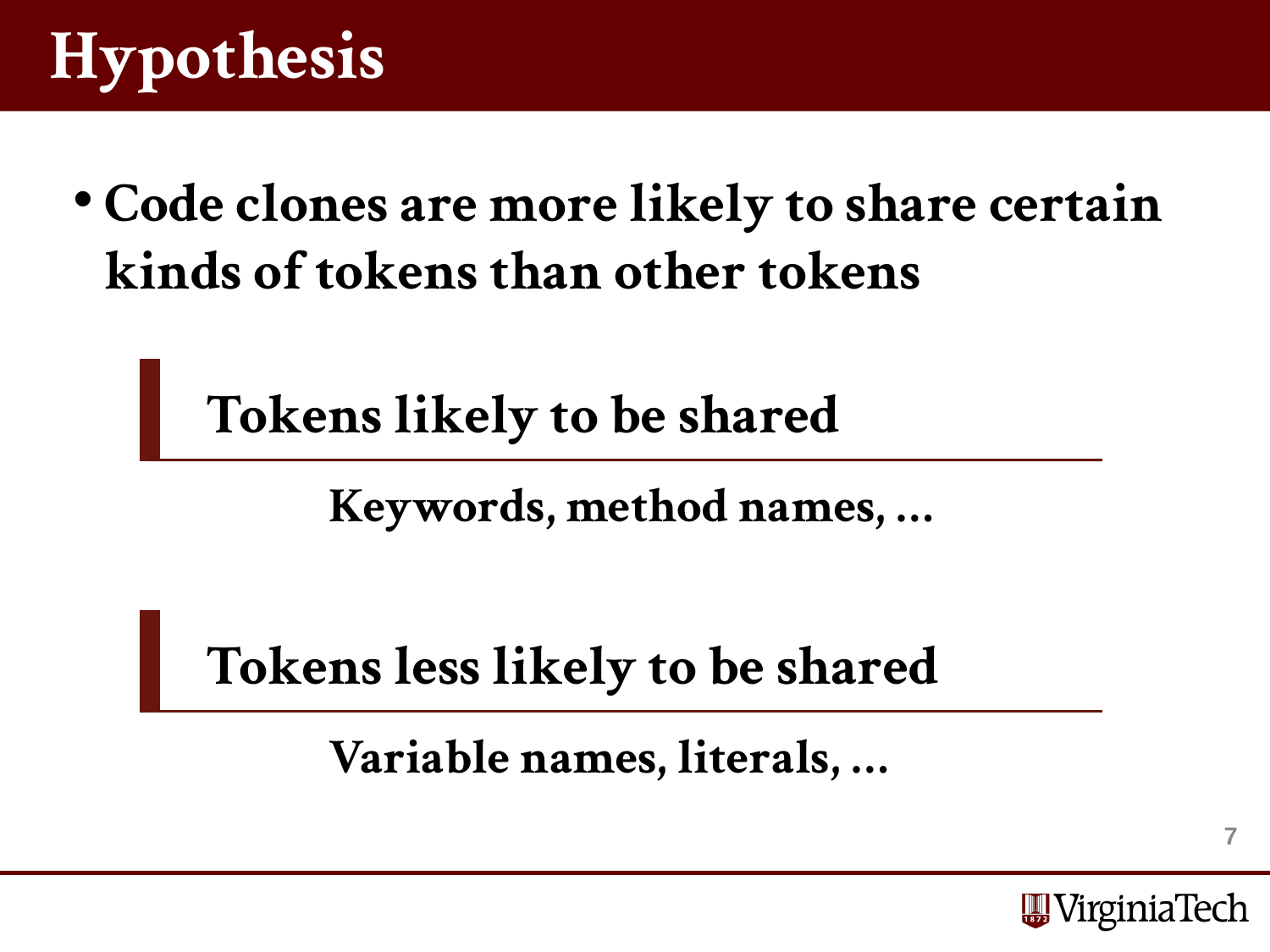

# Hypothesis
Code clones are more likely to share certain kinds of tokens than other tokens

Tokens likely to be shared
Keywords, method names, …

Tokens less likely to be shared
Variable names, literals, …
7